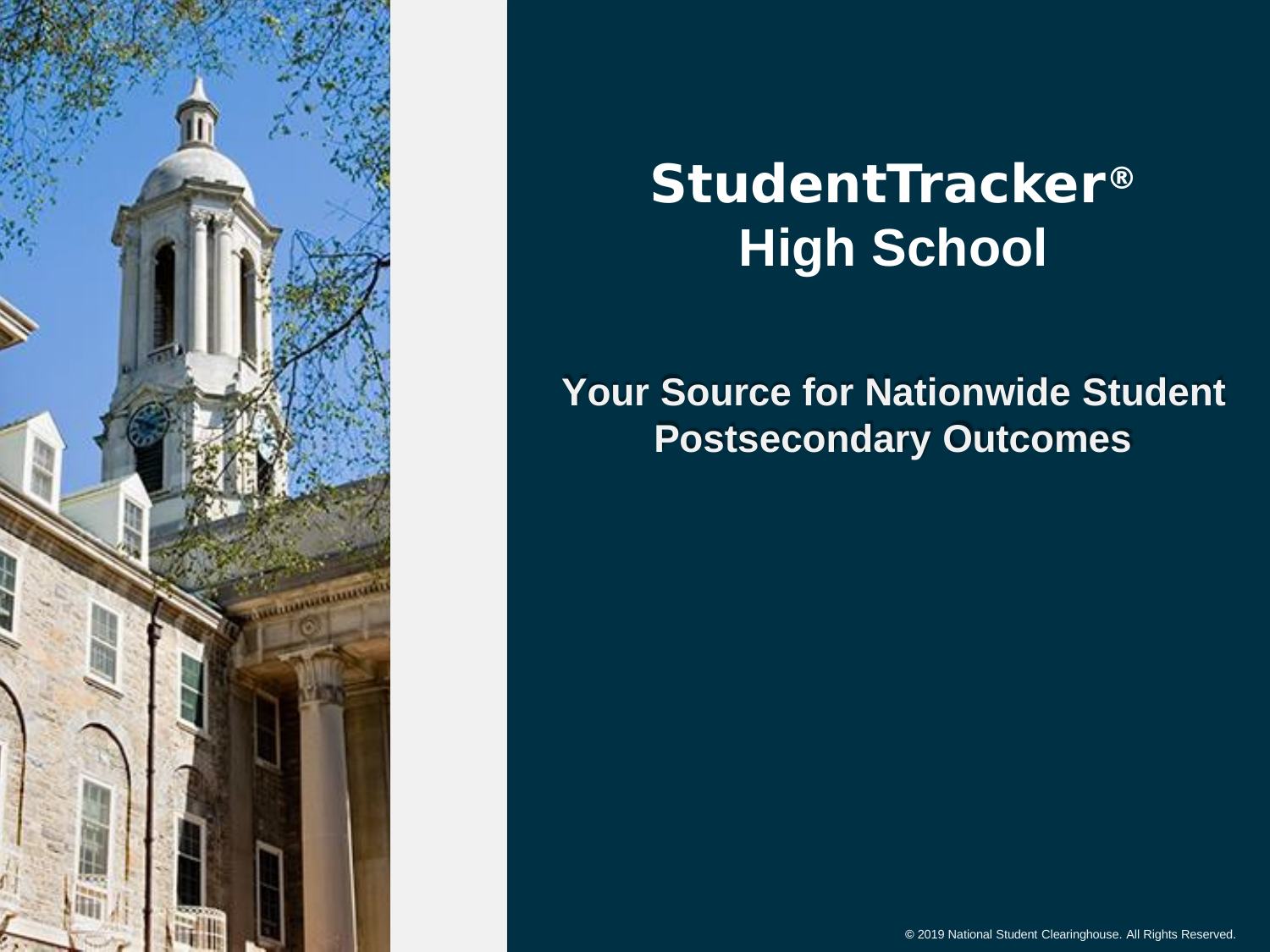

# StudentTracker®
High School

Your Source for Nationwide Student Postsecondary Outcomes

© 2019 National Student Clearinghouse. All Rights Reserved.